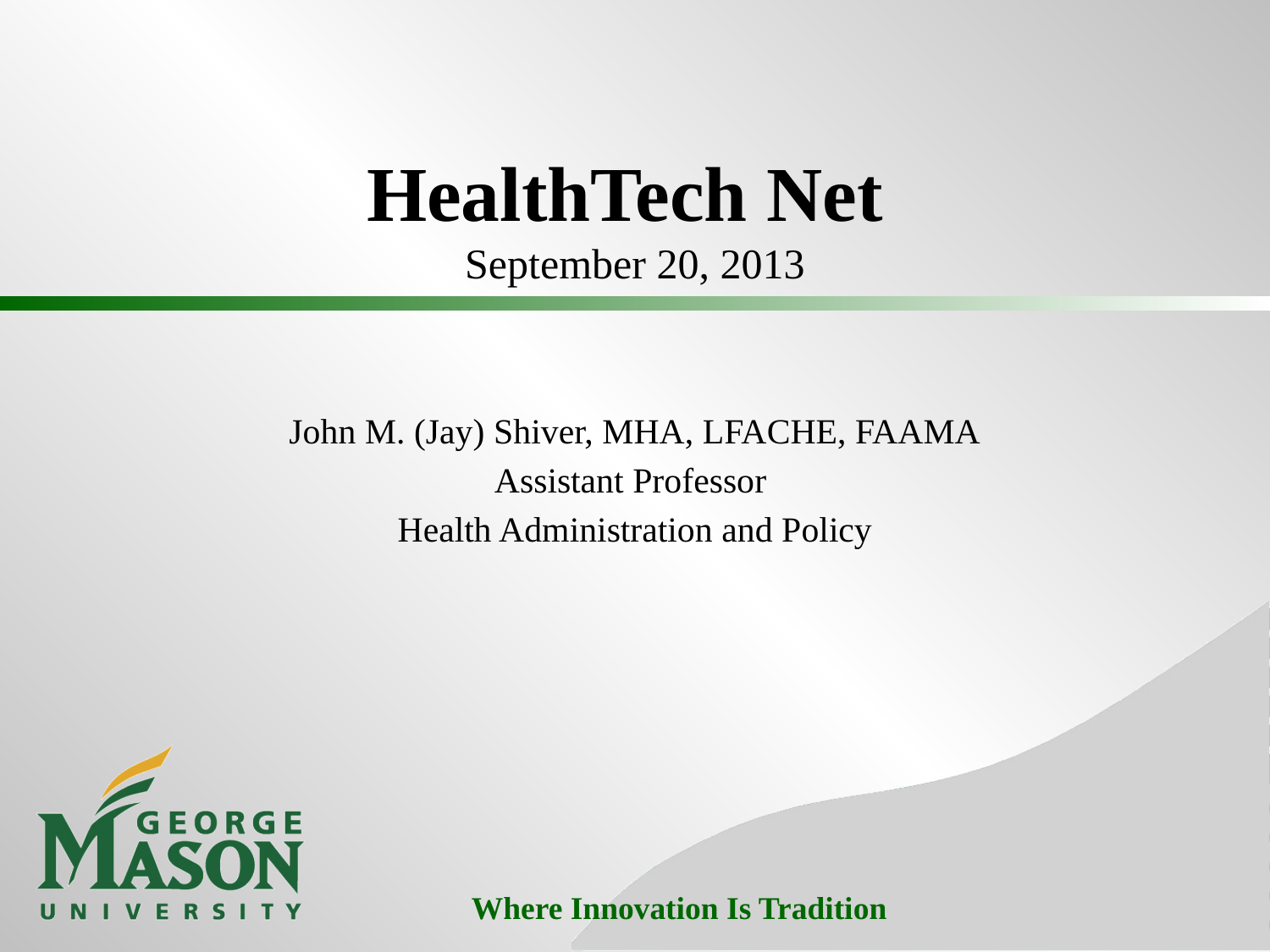

# HealthTech Net September 20, 2013
John M. (Jay) Shiver, MHA, LFACHE, FAAMA
Assistant Professor
Health Administration and Policy